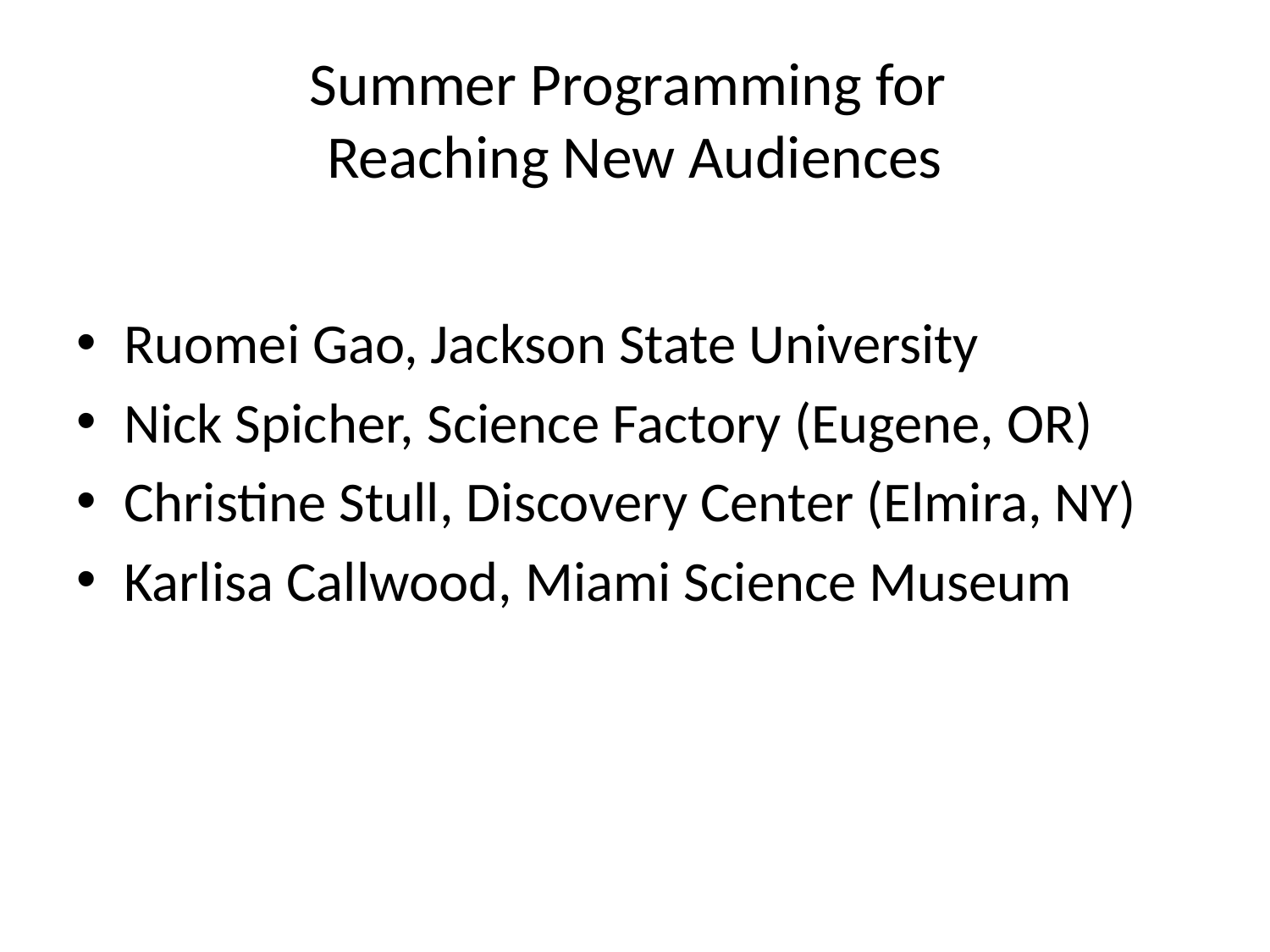

# Summer Programming for Reaching New Audiences

Ruomei Gao, Jackson State University
Nick Spicher, Science Factory (Eugene, OR)
Christine Stull, Discovery Center (Elmira, NY)
Karlisa Callwood, Miami Science Museum